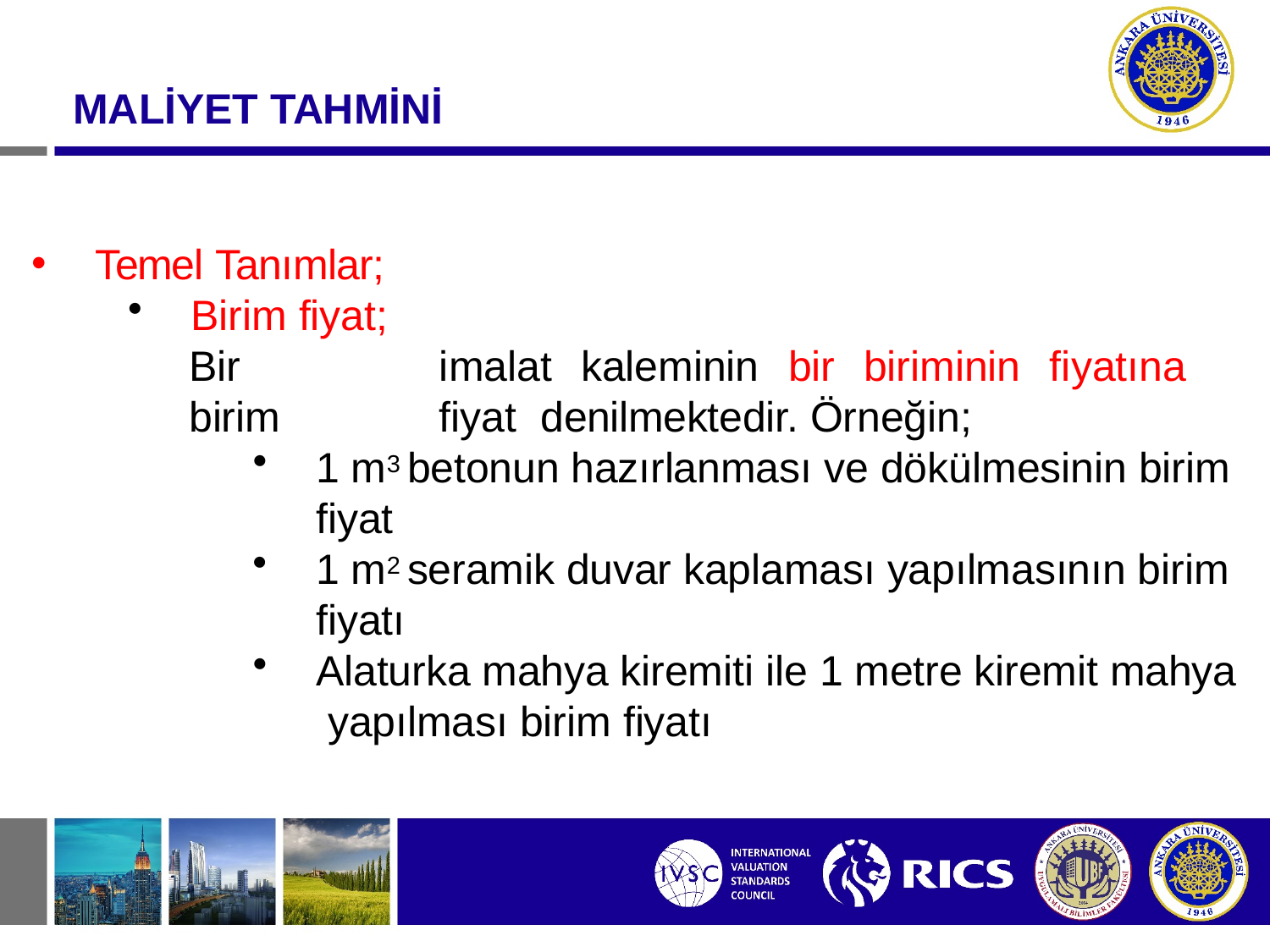

#
MALİYET TAHMİNİ
Temel Tanımlar;
Birim fiyat;
Bir	imalat	kaleminin	bir	biriminin	fiyatına	birim	fiyat  denilmektedir. Örneğin;
1 m3 betonun hazırlanması ve dökülmesinin birim  fiyat
1 m2 seramik duvar kaplaması yapılmasının birim  fiyatı
Alaturka mahya kiremiti ile 1 metre kiremit mahya  yapılması birim fiyatı